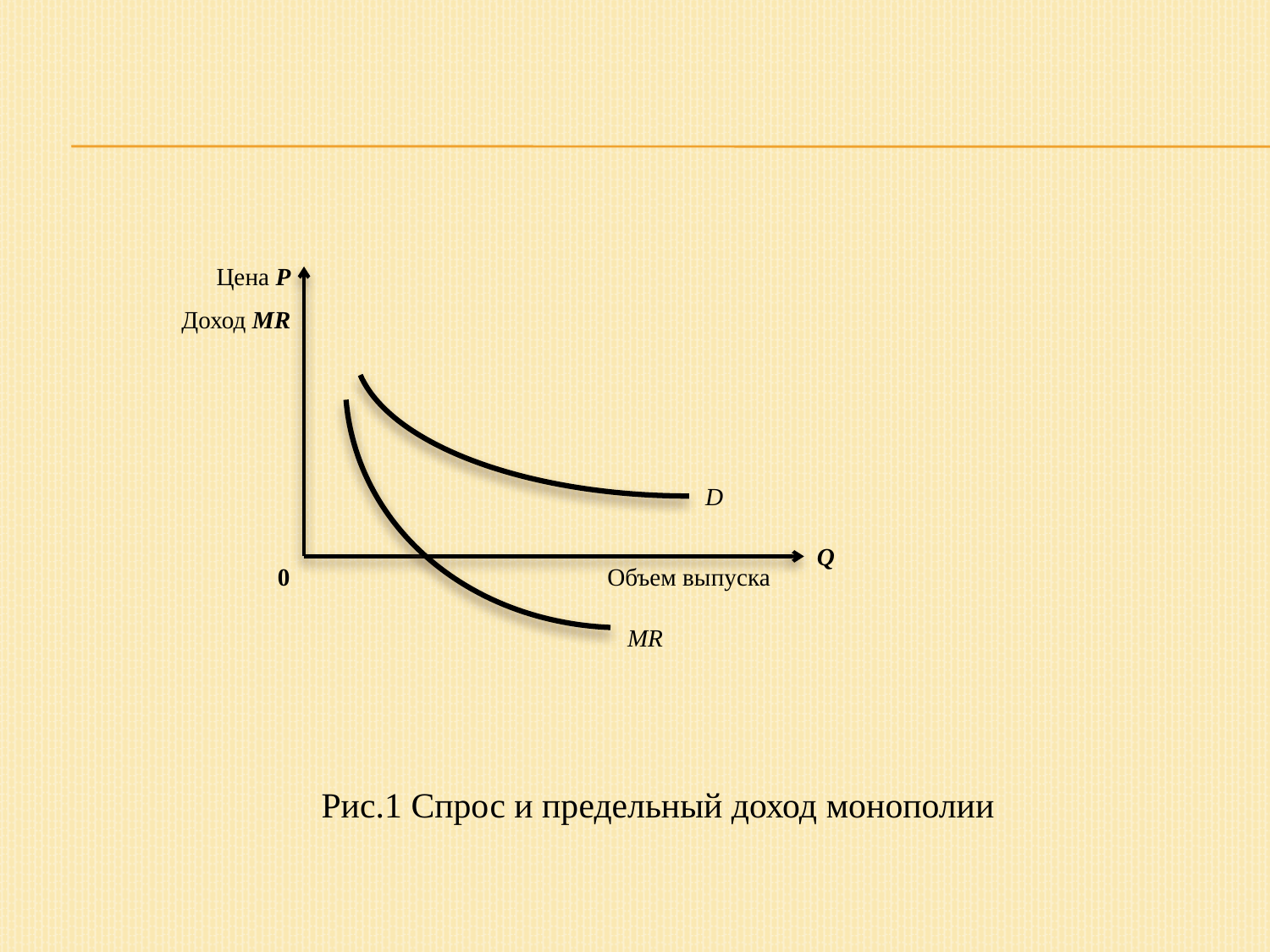

Цена P
Доход MR
D
Q
Объем выпуска
0
MR
Рис.1 Спрос и предельный доход монополии